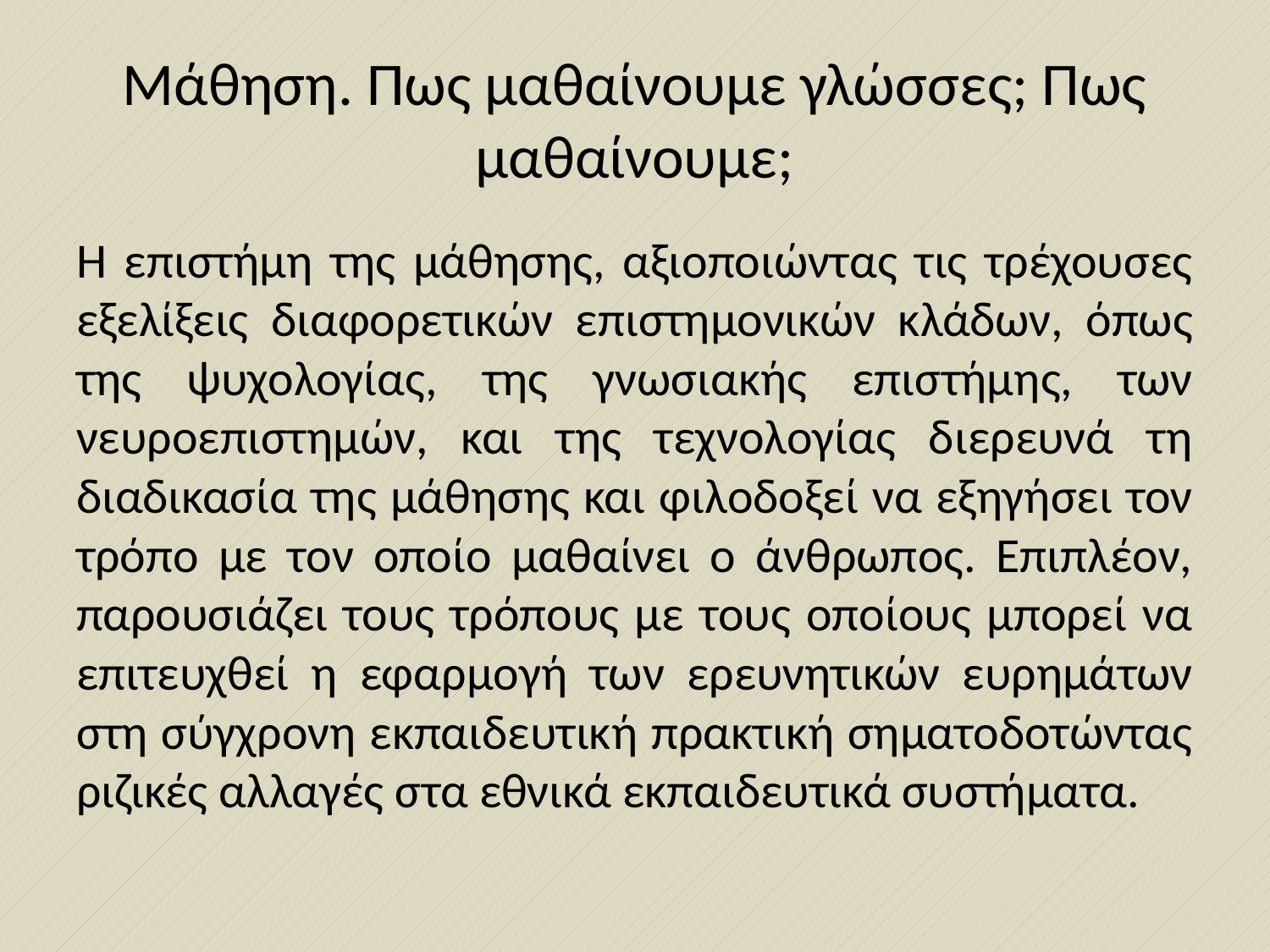

# Μάθηση. Πως μαθαίνουμε γλώσσες; Πως μαθαίνουμε;
Η επιστήμη της μάθησης, αξιοποιώντας τις τρέχουσες εξελίξεις διαφορετικών επιστημονικών κλάδων, όπως της ψυχολογίας, της γνωσιακής επιστήμης, των νευροεπιστημών, και της τεχνολογίας διερευνά τη διαδικασία της μάθησης και φιλοδοξεί να εξηγήσει τον τρόπο με τον οποίο μαθαίνει ο άνθρωπος. Επιπλέον, παρουσιάζει τους τρόπους με τους οποίους μπορεί να επιτευχθεί η εφαρμογή των ερευνητικών ευρημάτων στη σύγχρονη εκπαιδευτική πρακτική σηματοδοτώντας ριζικές αλλαγές στα εθνικά εκπαιδευτικά συστήματα.